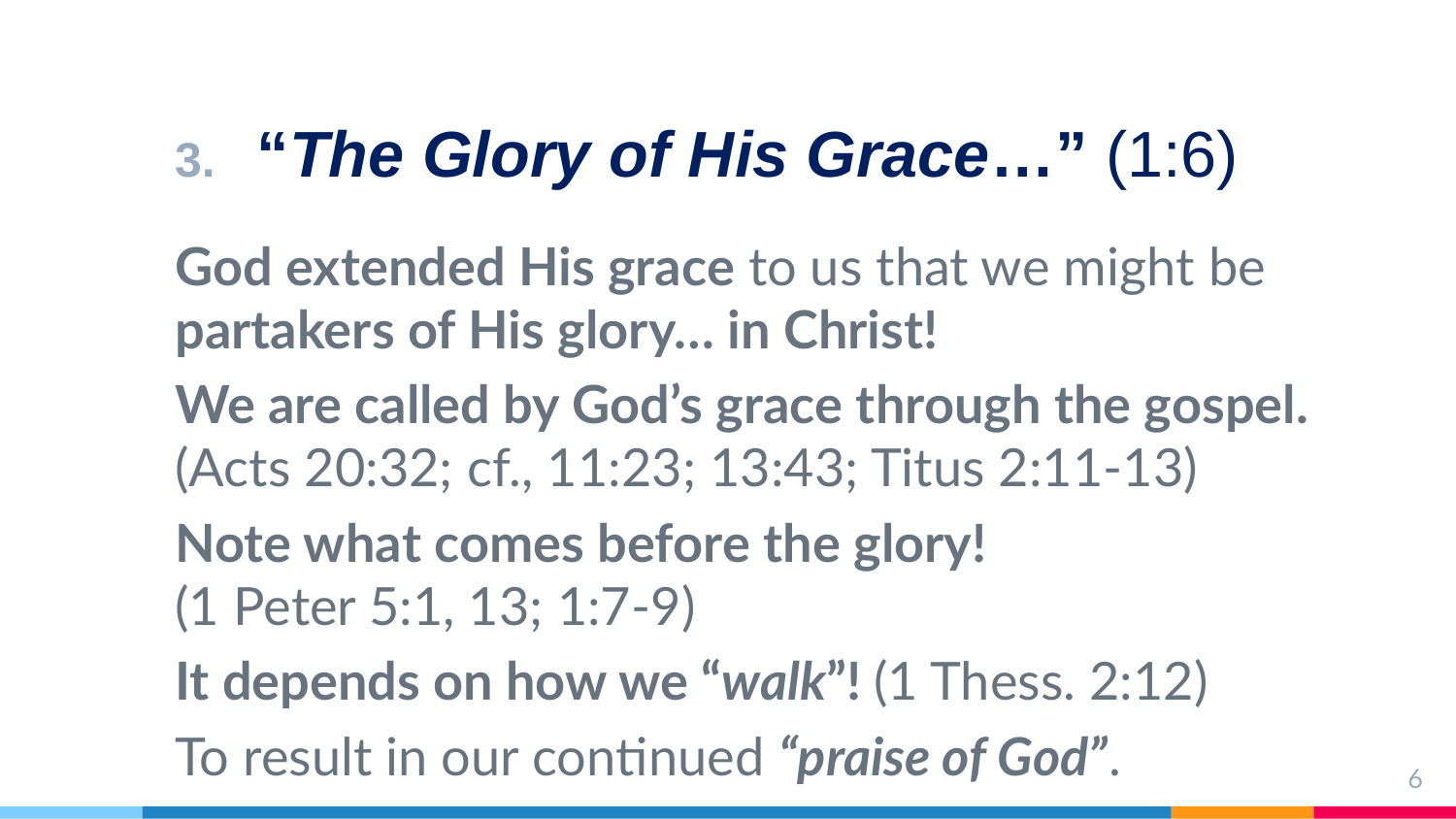

# “The Glory of His Grace…” (1:6)
God extended His grace to us that we might be partakers of His glory… in Christ!
We are called by God’s grace through the gospel. (Acts 20:32; cf., 11:23; 13:43; Titus 2:11-13)
Note what comes before the glory!
(1 Peter 5:1, 13; 1:7-9)
It depends on how we “walk”! (1 Thess. 2:12)
To result in our continued “praise of God”.
6